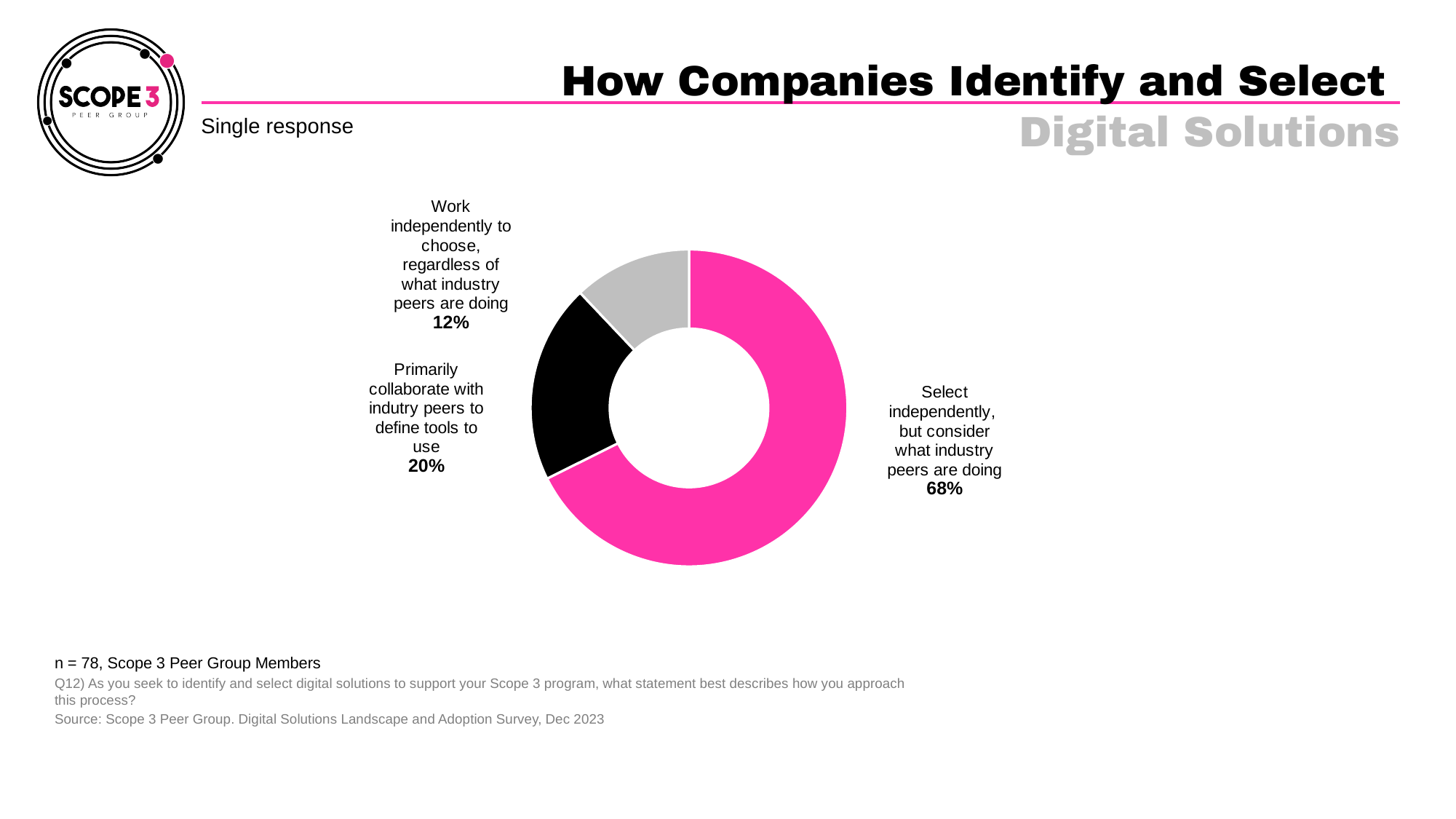

# How Companies Identify and Select Digital Solutions
Single response

### Chart

| Category |  |
|---|---|
| Select independently,
but consider what industry peers are doing | 0.641 |
| Primarily collaborate with indutry peers to define tools to use | 0.1923 |
| Work independently to choose, regardless of what industry peers are doing | 0.1143 |
n = 78, Scope 3 Peer Group Members
Q12) As you seek to identify and select digital solutions to support your Scope 3 program, what statement best describes how you approach this process?
Source: Scope 3 Peer Group. Digital Solutions Landscape and Adoption Survey, Dec 2023